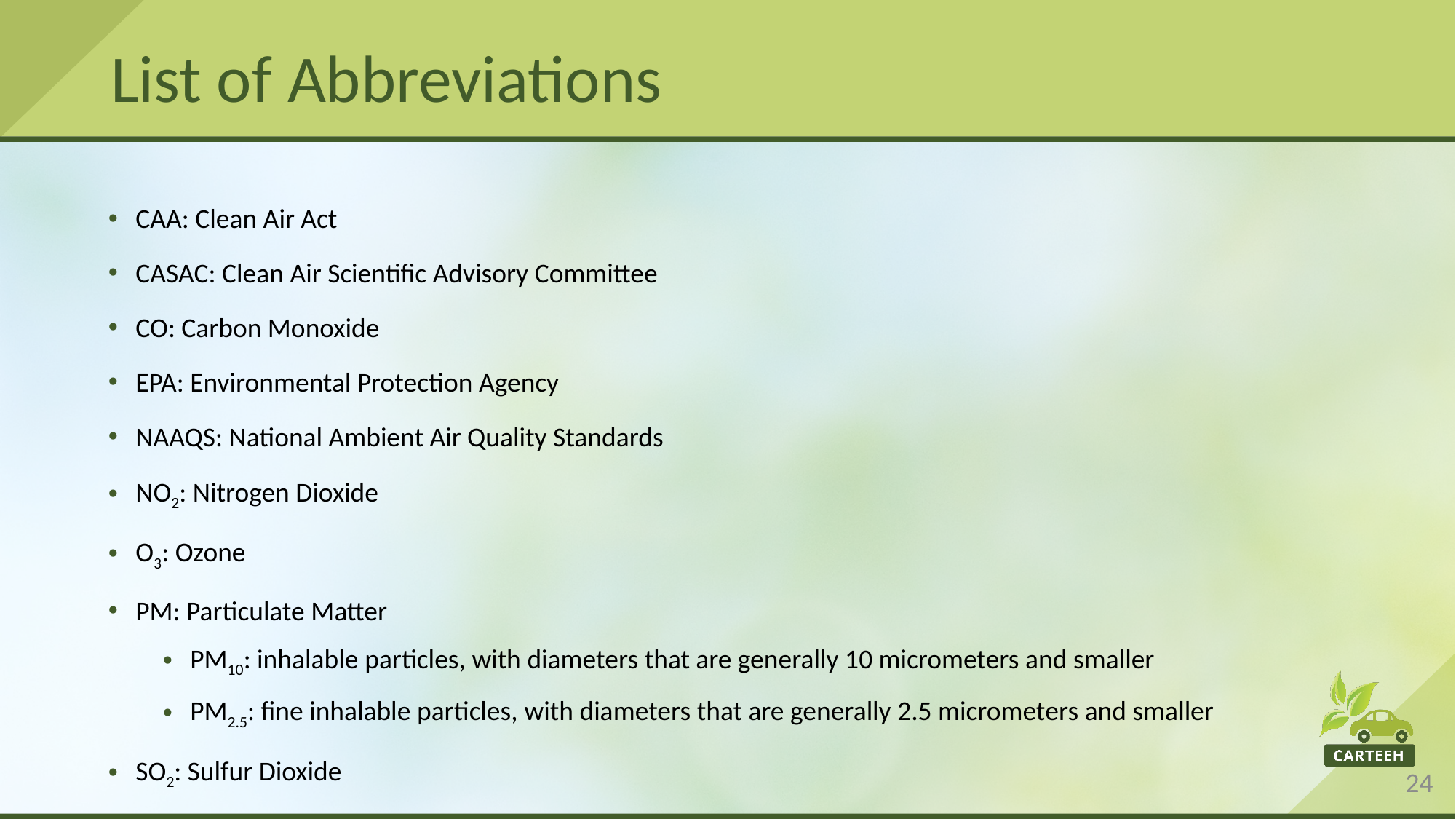

# List of Abbreviations
CAA: Clean Air Act
CASAC: Clean Air Scientific Advisory Committee
CO: Carbon Monoxide
EPA: Environmental Protection Agency
NAAQS: National Ambient Air Quality Standards
NO2: Nitrogen Dioxide
O3: Ozone
PM: Particulate Matter
PM10: inhalable particles, with diameters that are generally 10 micrometers and smaller
PM2.5: fine inhalable particles, with diameters that are generally 2.5 micrometers and smaller
SO2: Sulfur Dioxide